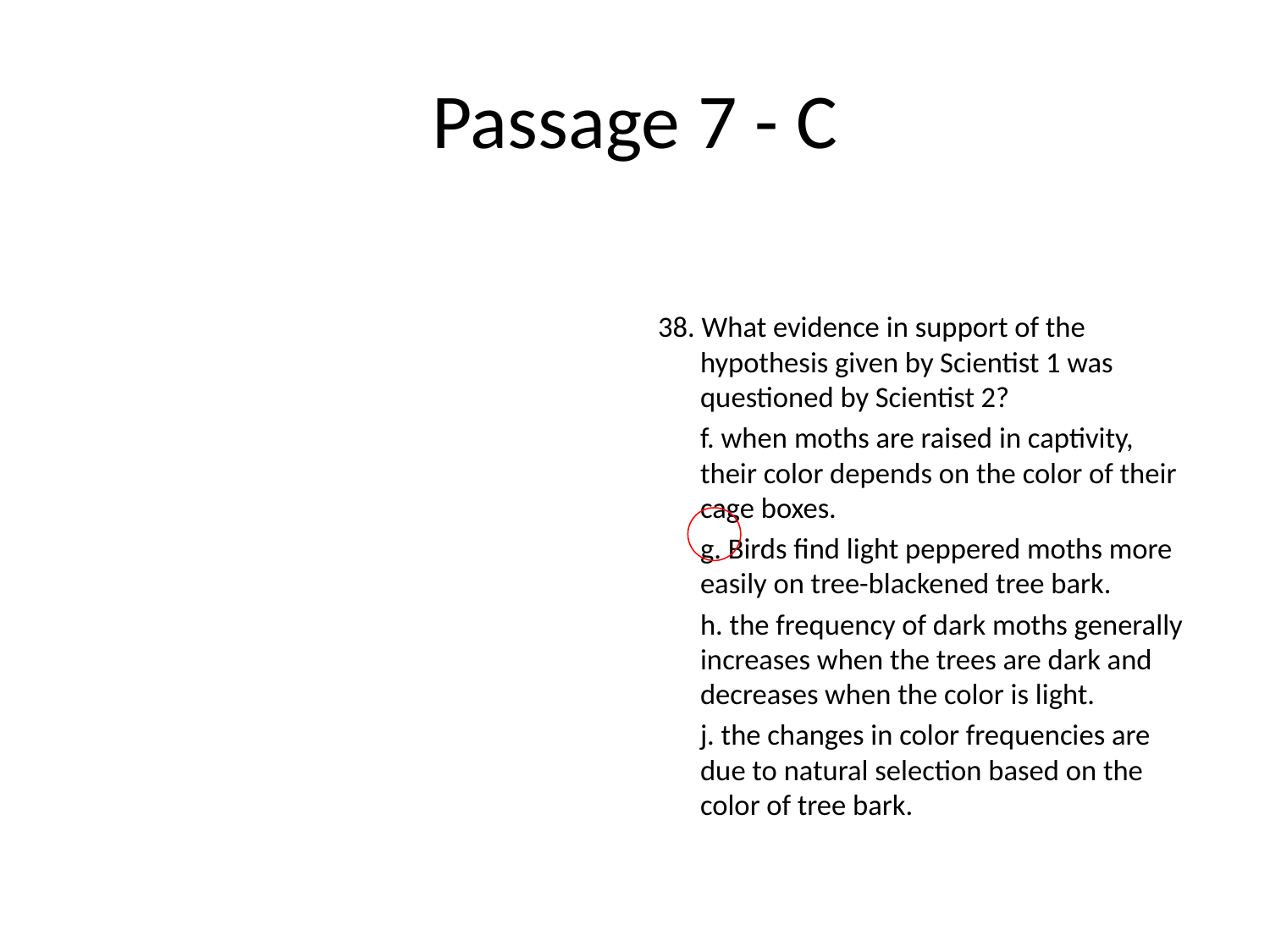

# Passage 7 - C

38. What evidence in support of the hypothesis given by Scientist 1 was questioned by Scientist 2?
	f. when moths are raised in captivity, their color depends on the color of their cage boxes.
	g. Birds find light peppered moths more easily on tree-blackened tree bark.
	h. the frequency of dark moths generally increases when the trees are dark and decreases when the color is light.
	j. the changes in color frequencies are due to natural selection based on the color of tree bark.